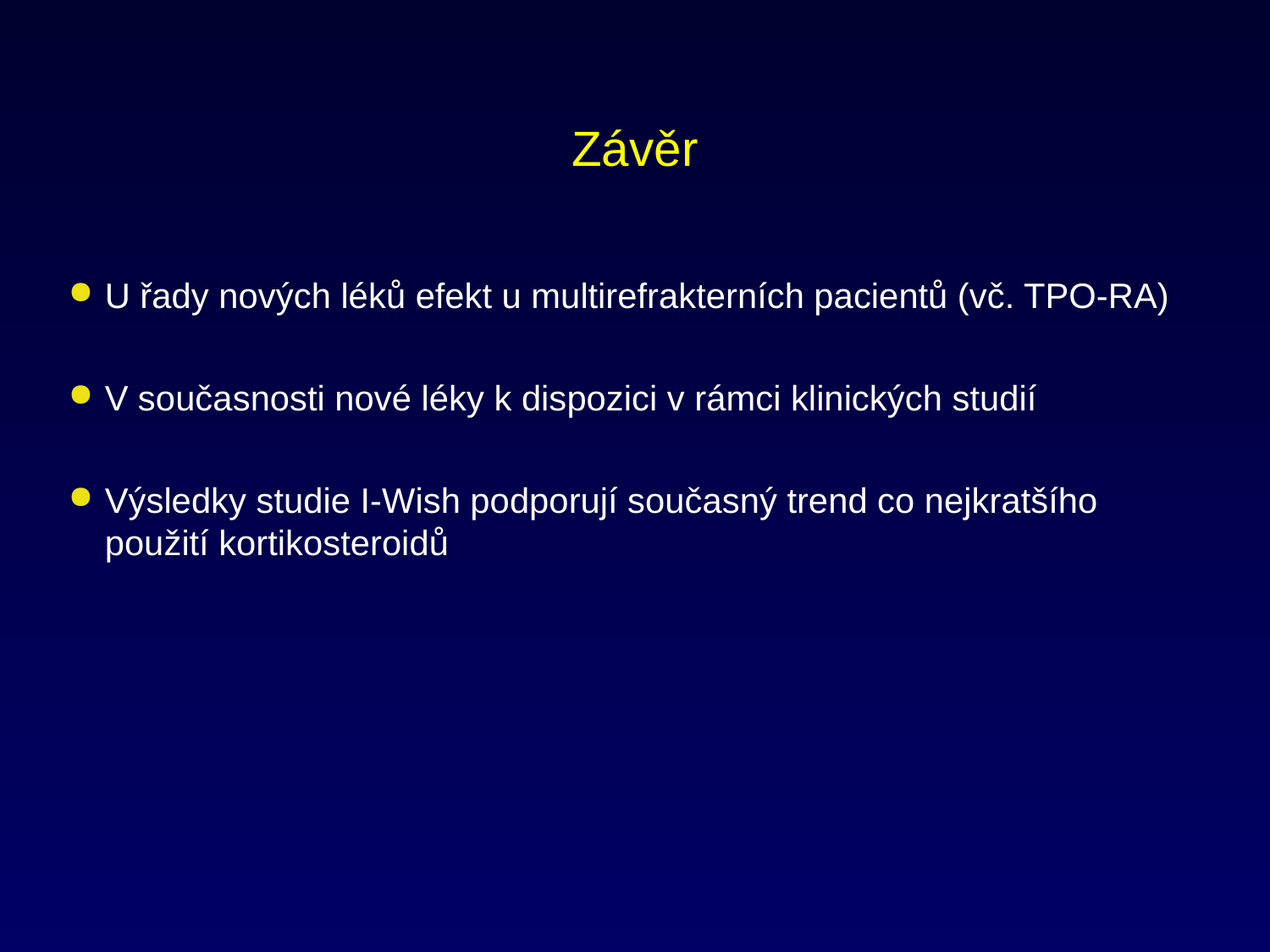

Závěr

U řady nových léků efekt u multirefrakterních pacientů (vč. TPO-RA)

V současnosti nové léky k dispozici v rámci klinických studií

Výsledky studie I-Wish podporují současný trend co nejkratšího použití kortikosteroidů